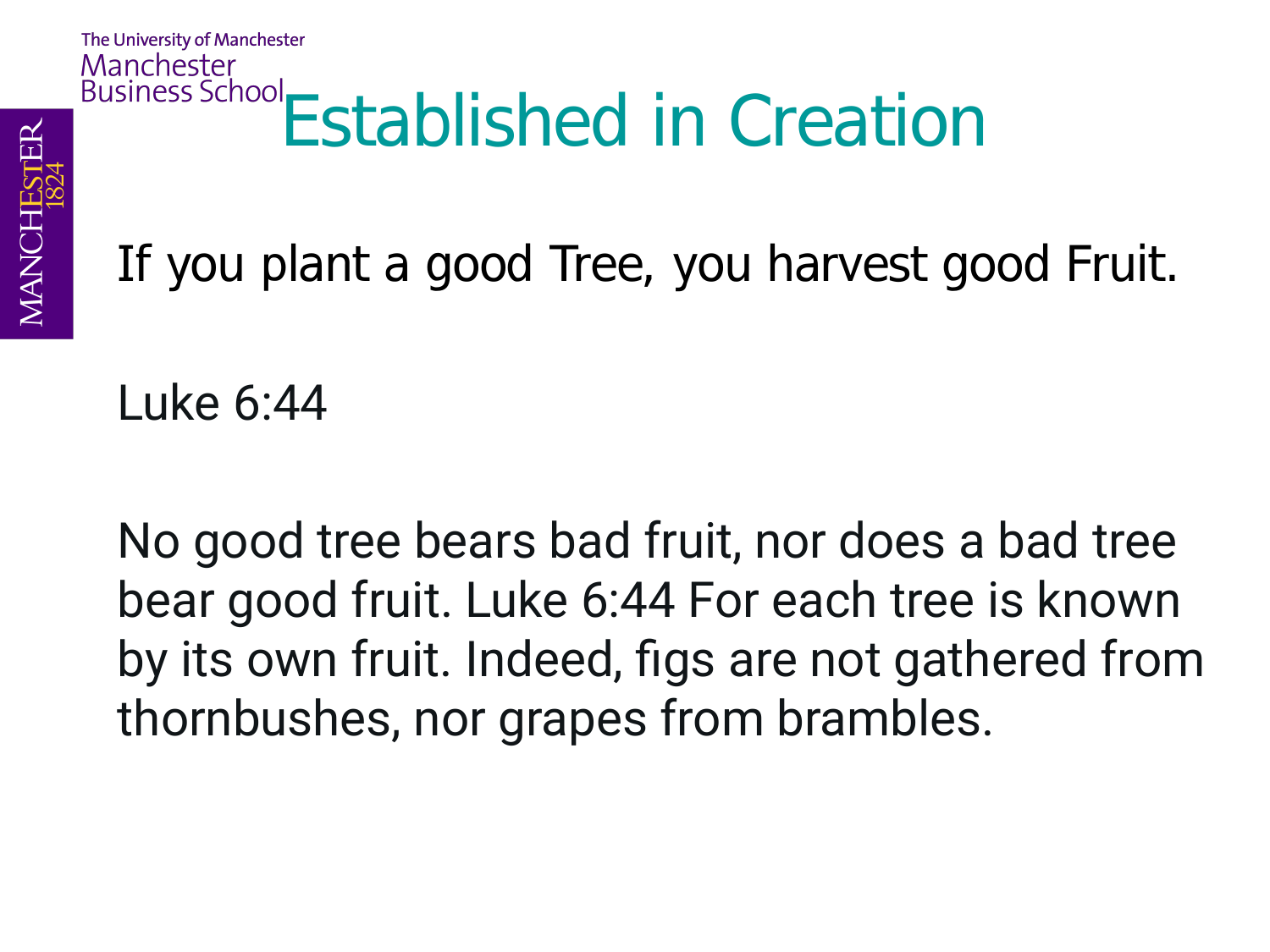

# Established in Creation
If you plant a good Tree, you harvest good Fruit.

Luke 6:44

No good tree bears bad fruit, nor does a bad tree bear good fruit. Luke 6:44 For each tree is known by its own fruit. Indeed, figs are not gathered from thornbushes, nor grapes from brambles.